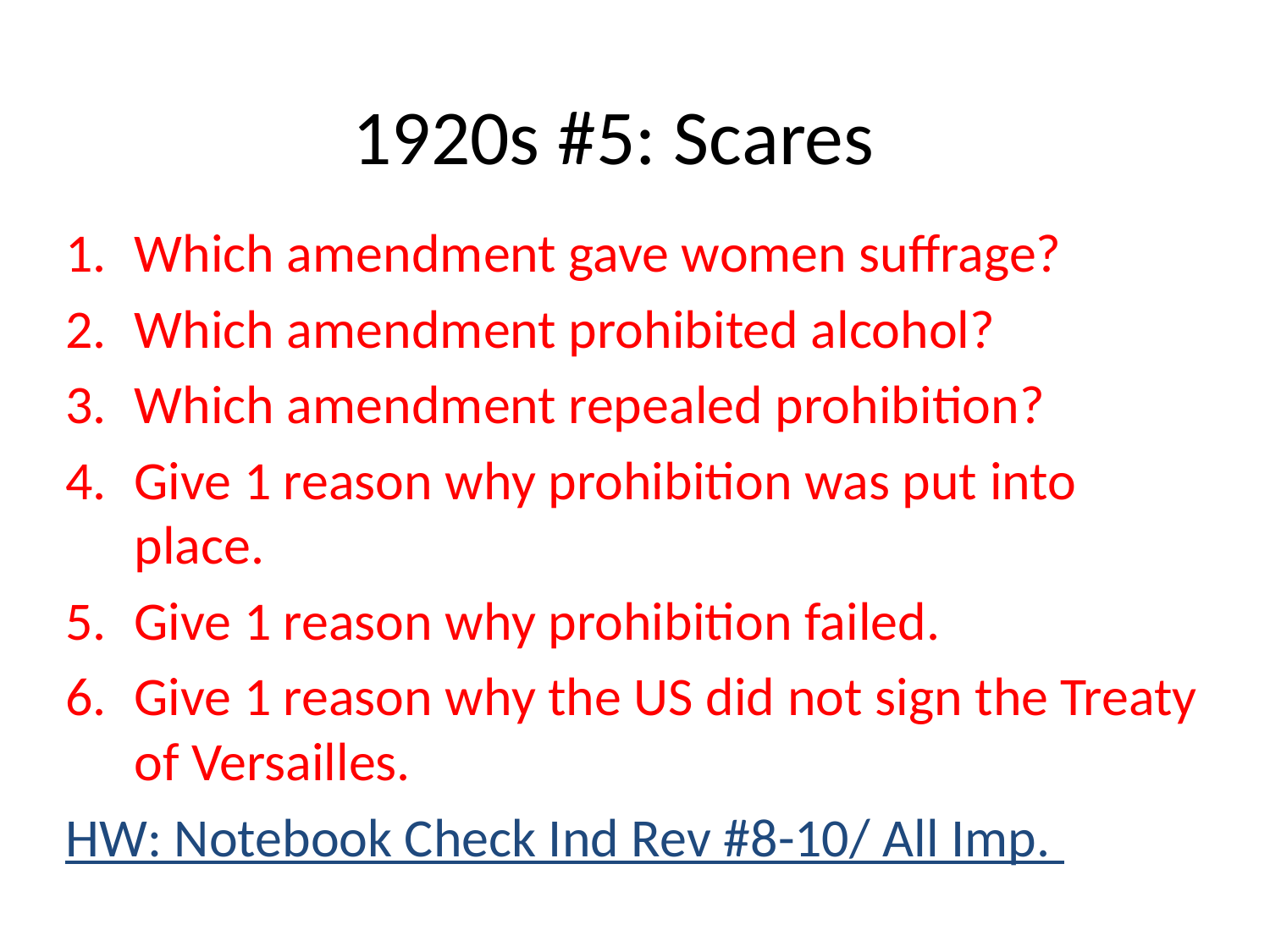

# 1920s #5: Scares
Which amendment gave women suffrage?
Which amendment prohibited alcohol?
Which amendment repealed prohibition?
Give 1 reason why prohibition was put into place.
Give 1 reason why prohibition failed.
Give 1 reason why the US did not sign the Treaty of Versailles.
HW: Notebook Check Ind Rev #8-10/ All Imp.